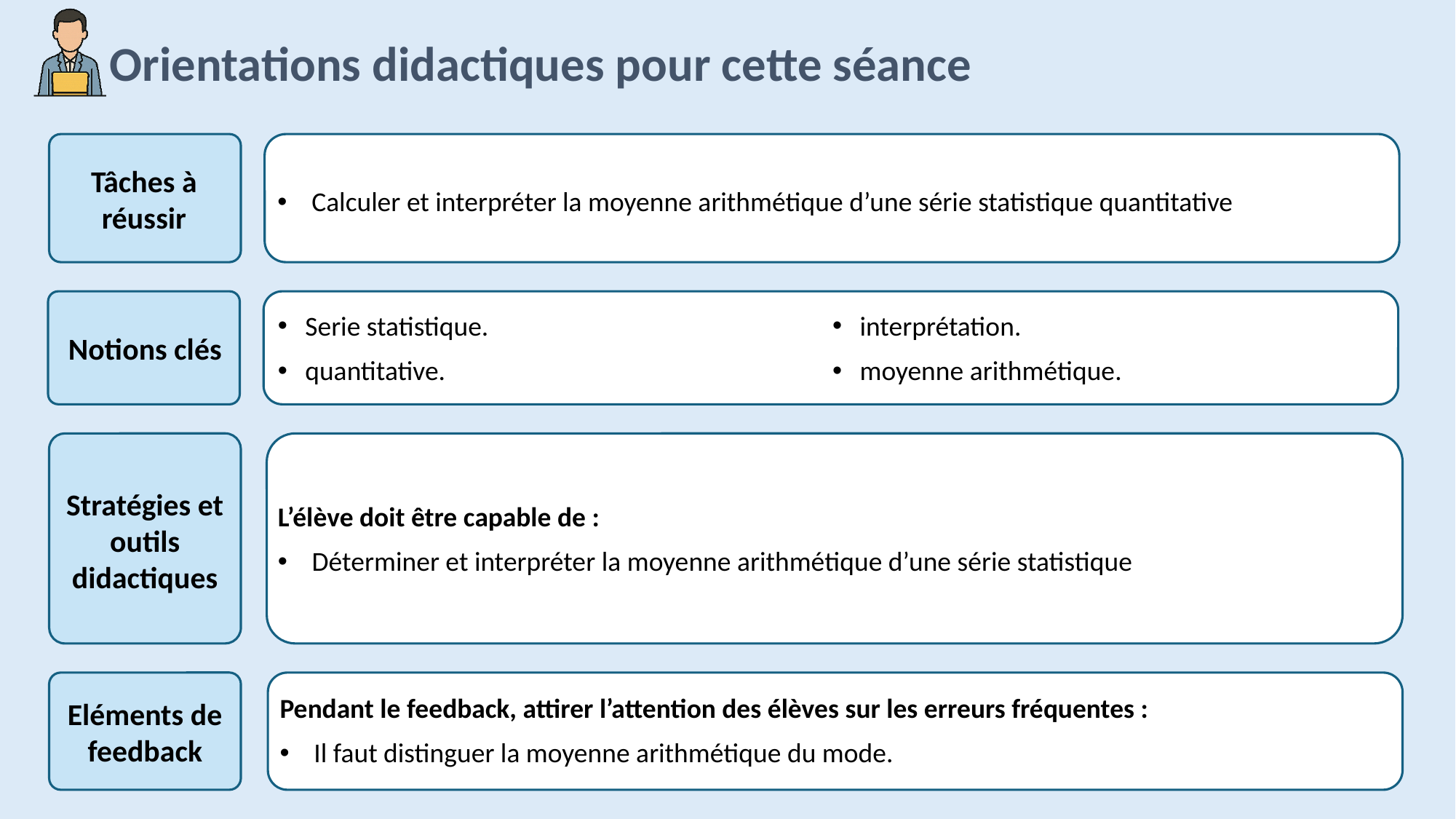

Calculer et interpréter la moyenne arithmétique d’une série statistique quantitative

Serie statistique.
quantitative.
interprétation.
moyenne arithmétique.
L’élève doit être capable de :
Déterminer et interpréter la moyenne arithmétique d’une série statistique
Pendant le feedback, attirer l’attention des élèves sur les erreurs fréquentes :
Il faut distinguer la moyenne arithmétique du mode.